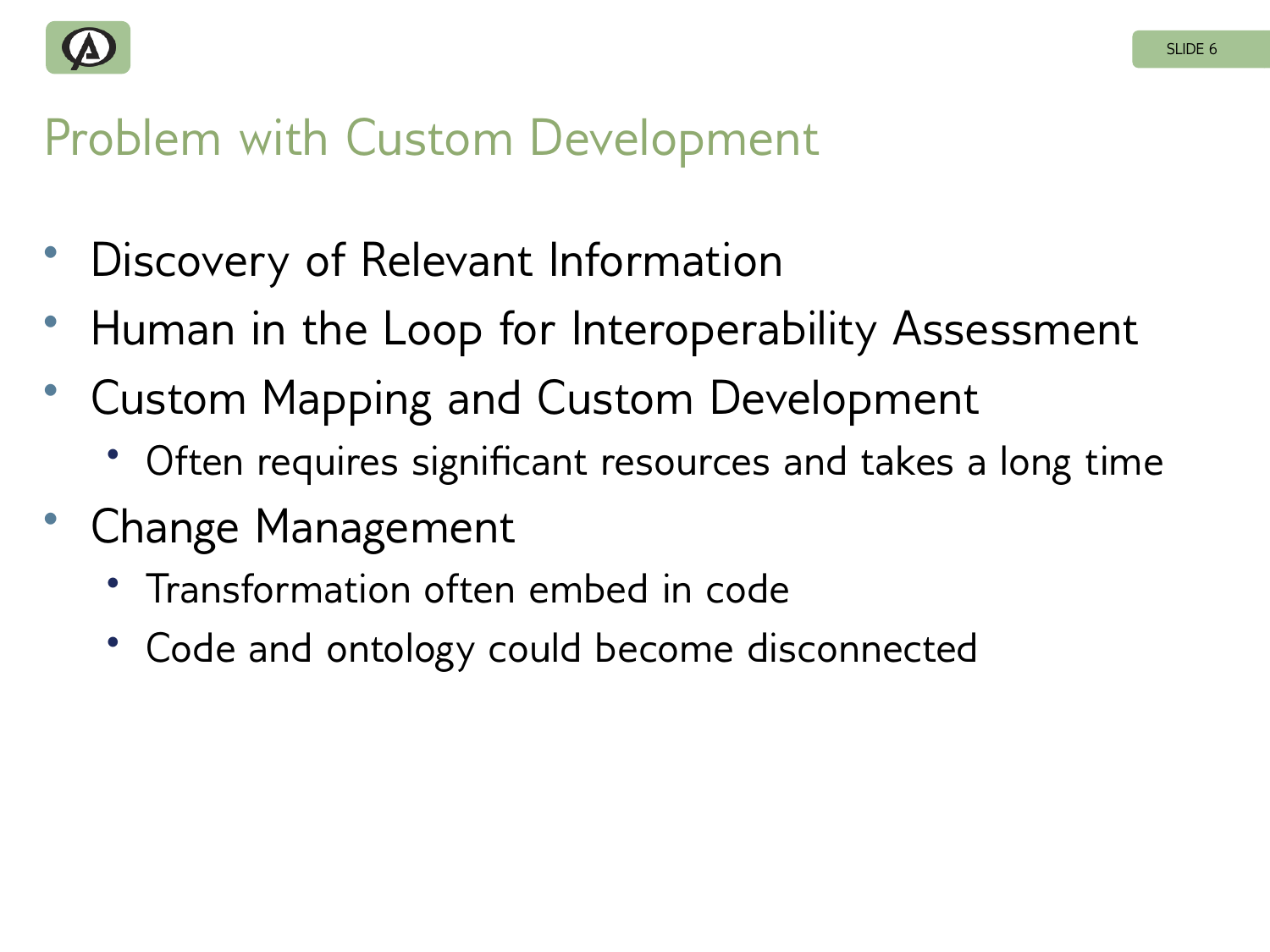

SLIDE 6
# Problem with Custom Development
Discovery of Relevant Information
Human in the Loop for Interoperability Assessment
Custom Mapping and Custom Development
Often requires significant resources and takes a long time
Change Management
Transformation often embed in code
Code and ontology could become disconnected